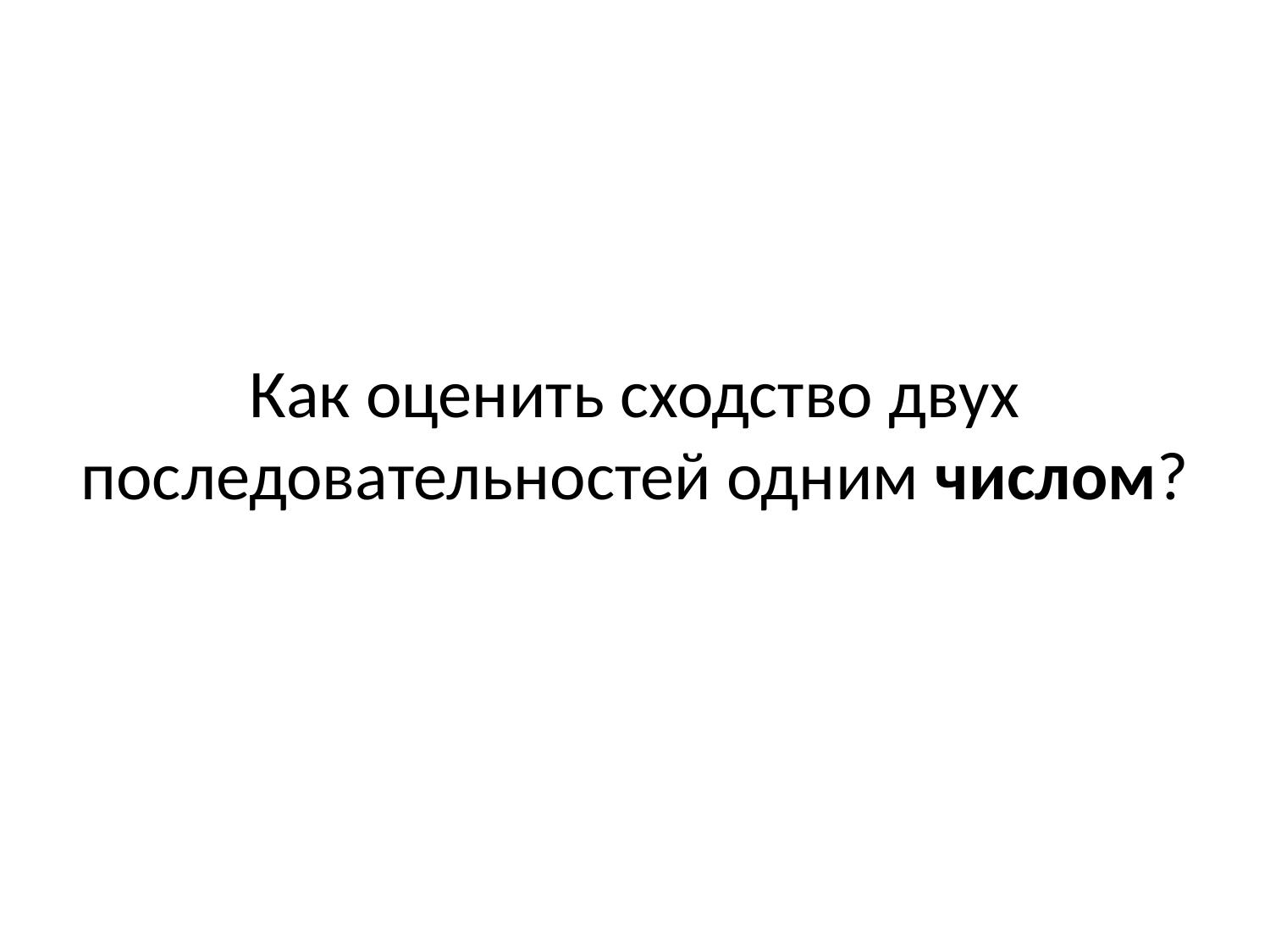

# Как оценить сходство двух последовательностей одним числом?